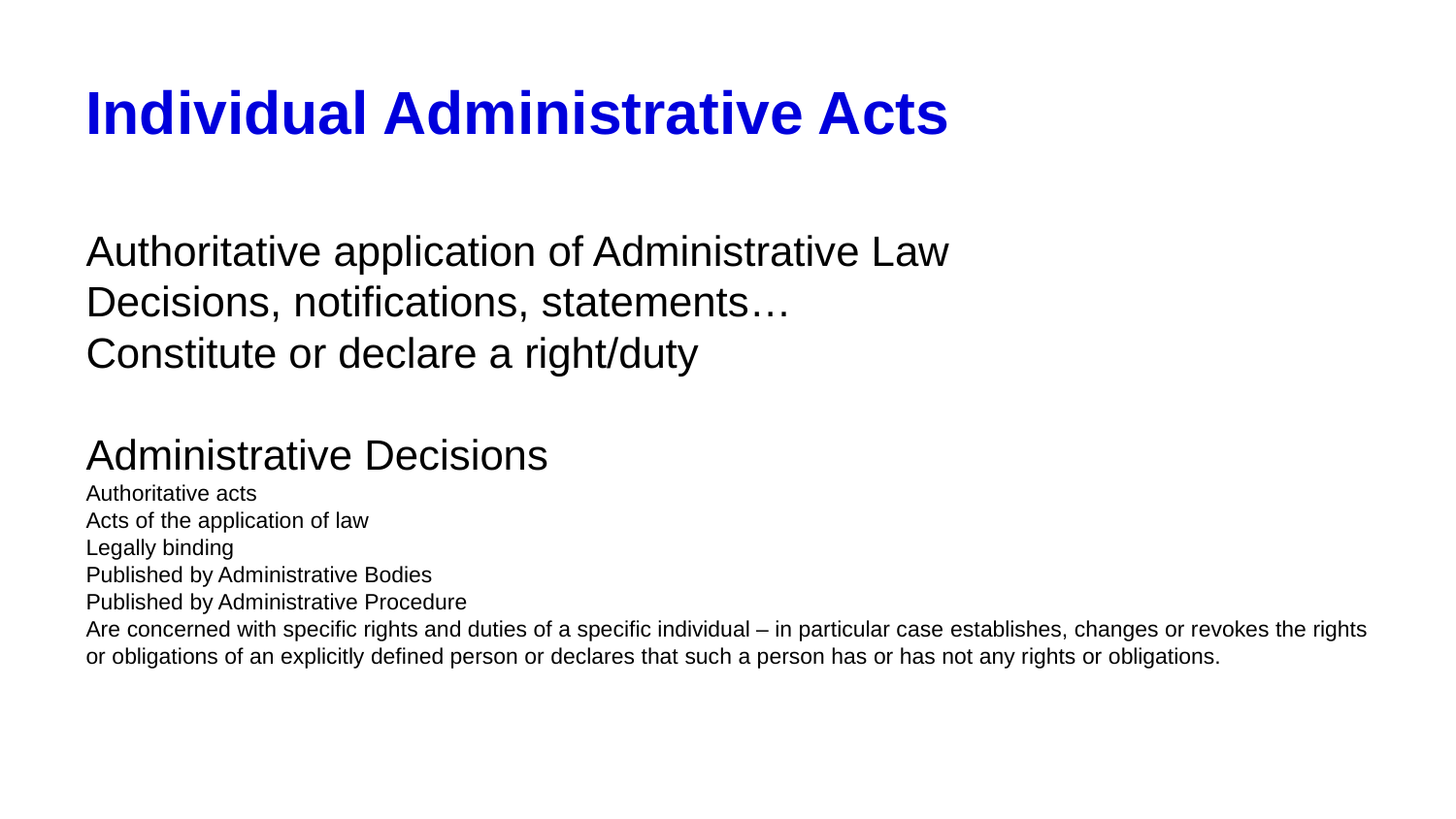

# Individual Administrative Acts
Authoritative application of Administrative Law
Decisions, notifications, statements…
Constitute or declare a right/duty

Administrative Decisions
Authoritative acts
Acts of the application of law
Legally binding
Published by Administrative Bodies
Published by Administrative Procedure
Are concerned with specific rights and duties of a specific individual – in particular case establishes, changes or revokes the rights or obligations of an explicitly defined person or declares that such a person has or has not any rights or obligations.